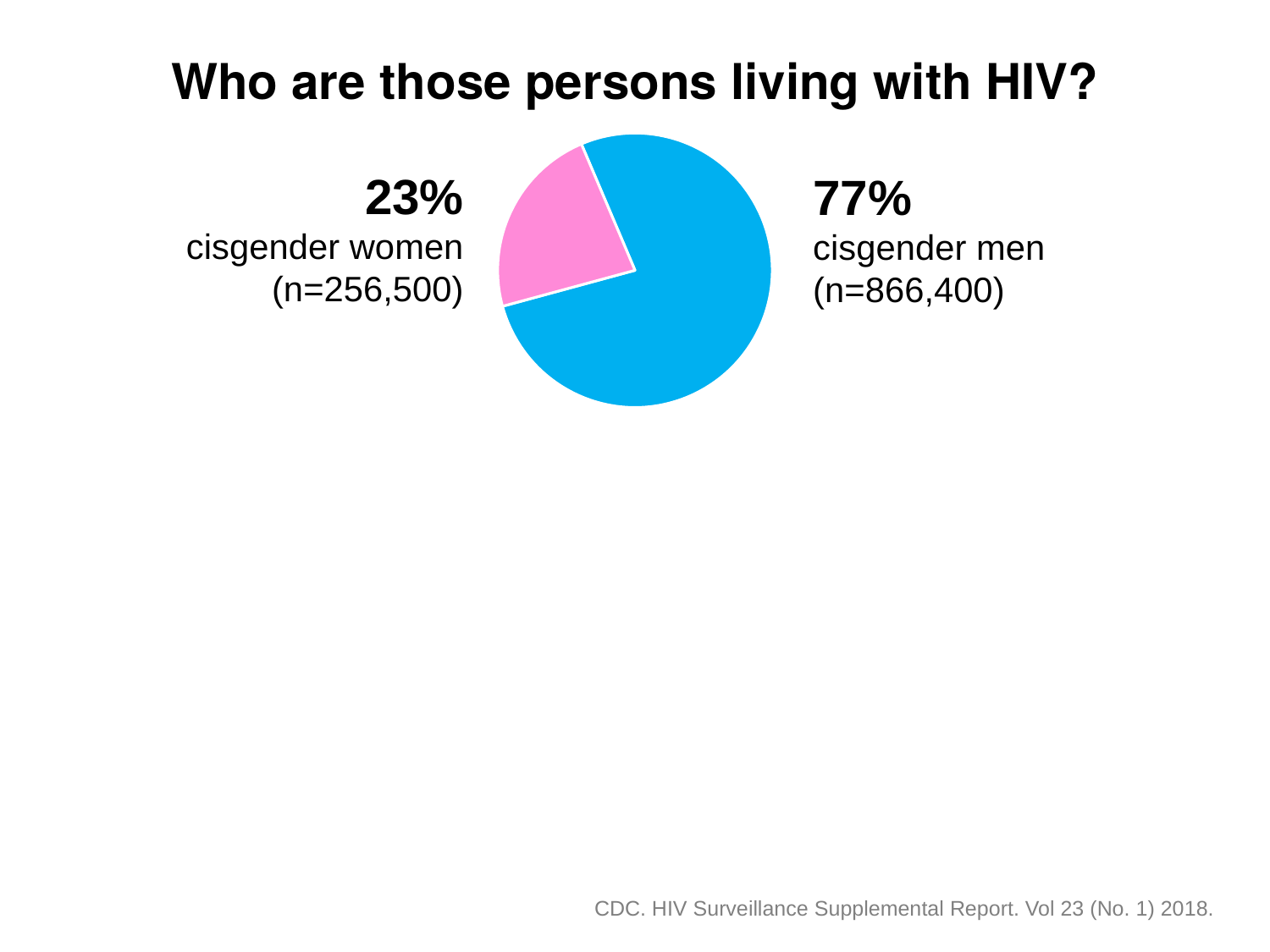

# Who are those persons living with HIV?

### Chart

| Category | Sales |
|---|---|
| Male | 866400.0 |
| Female | 256500.0 |
23%
cisgender women
(n=256,500)
77%
cisgender men
(n=866,400)
CDC. HIV Surveillance Supplemental Report. Vol 23 (No. 1) 2018.